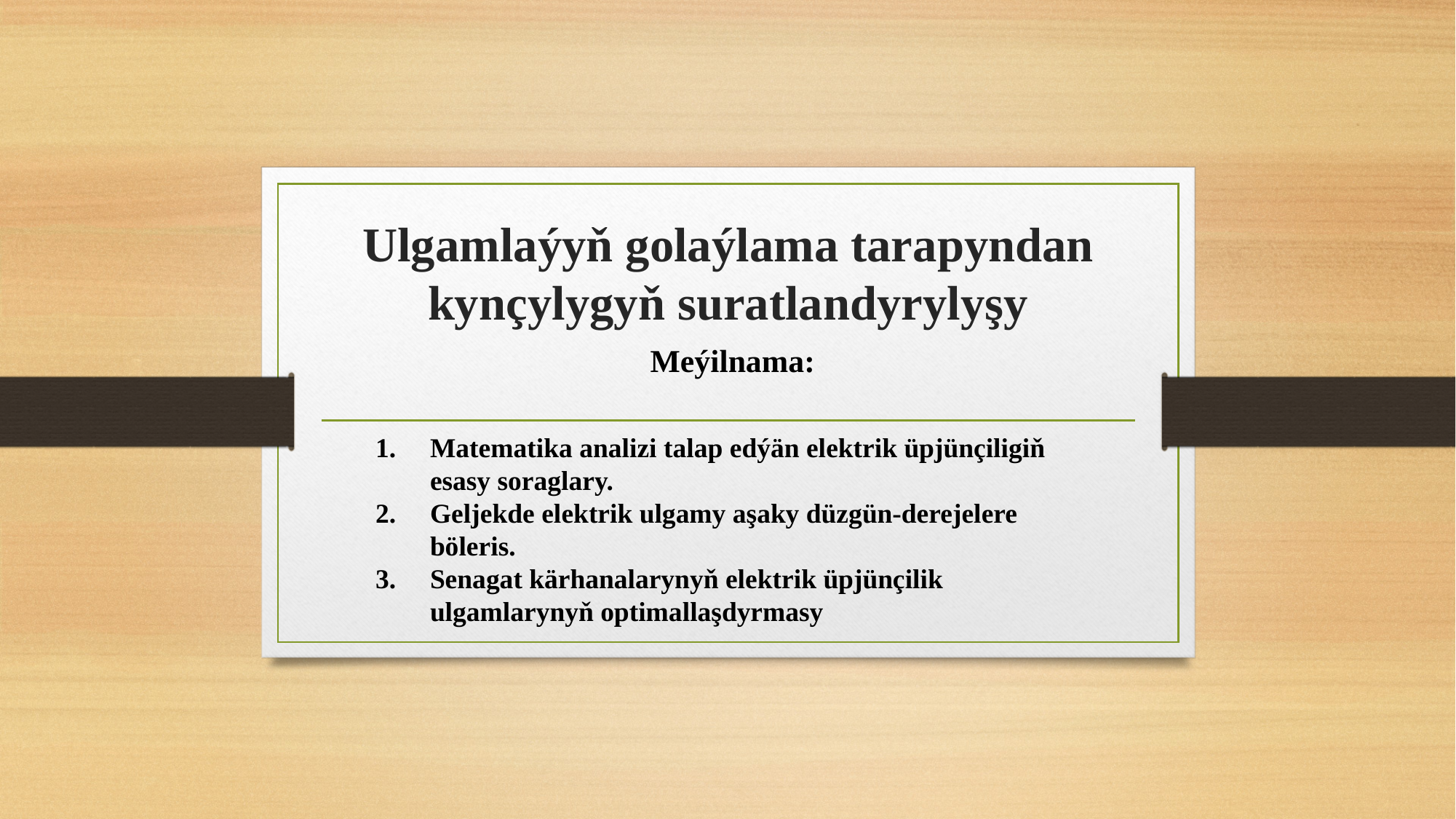

# Ulgamlaýyň golaýlama tarapyndan kynçylygyň suratlandyrylyşy
 Meýilnama:

Matematika analizi talap edýän elektrik üpjünçiligiň esasy soraglary.
Geljekde elektrik ulgamy aşaky düzgün-derejelere böleris.
Senagat kärhanalarynyň elektrik üpjünçilik ulgamlarynyň optimallaşdyrmasy